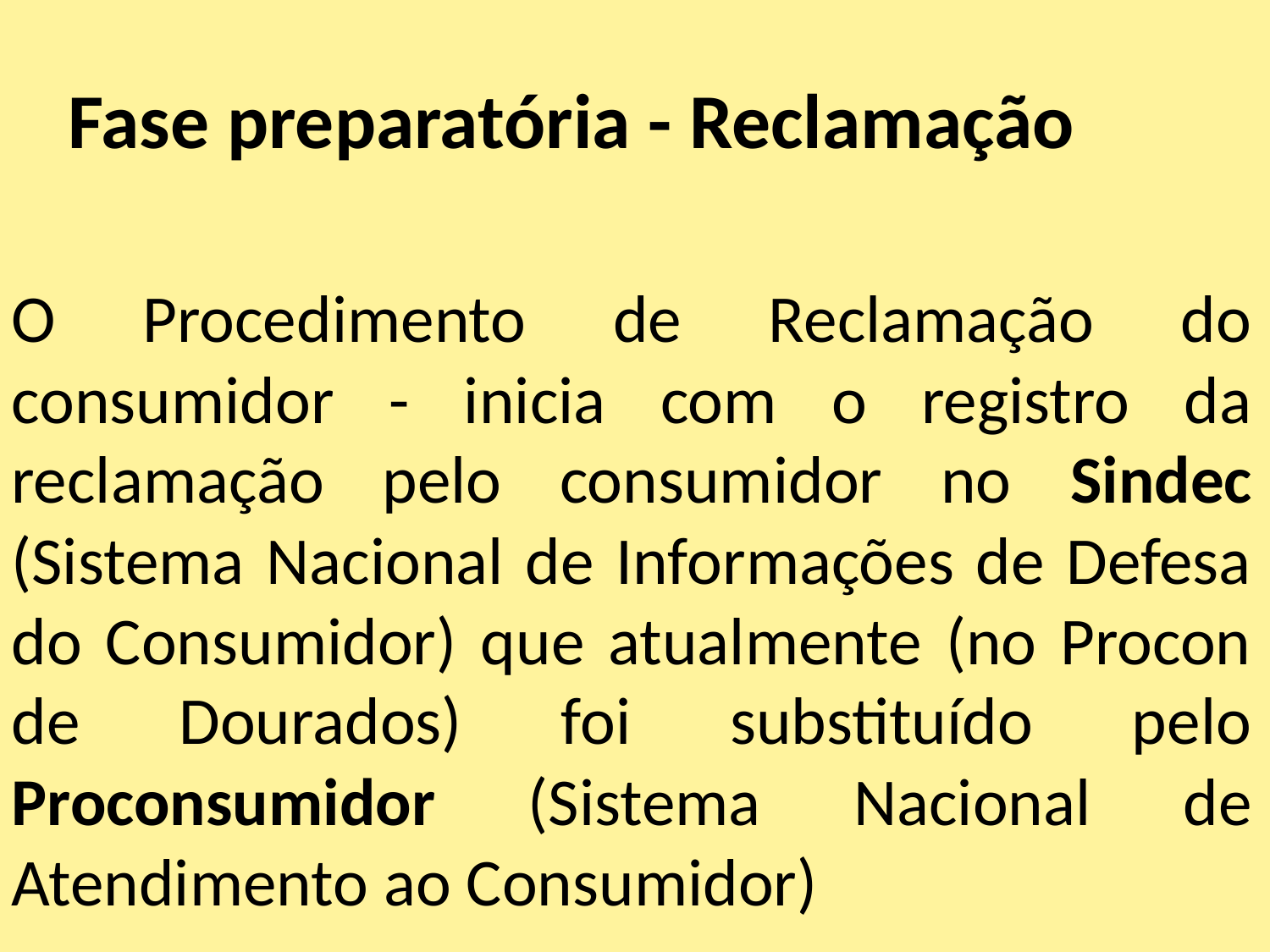

Fase preparatória - Reclamação
O Procedimento de Reclamação do consumidor - inicia com o registro da reclamação pelo consumidor no Sindec (Sistema Nacional de Informações de Defesa do Consumidor) que atualmente (no Procon de Dourados) foi substituído pelo Proconsumidor (Sistema Nacional de Atendimento ao Consumidor)